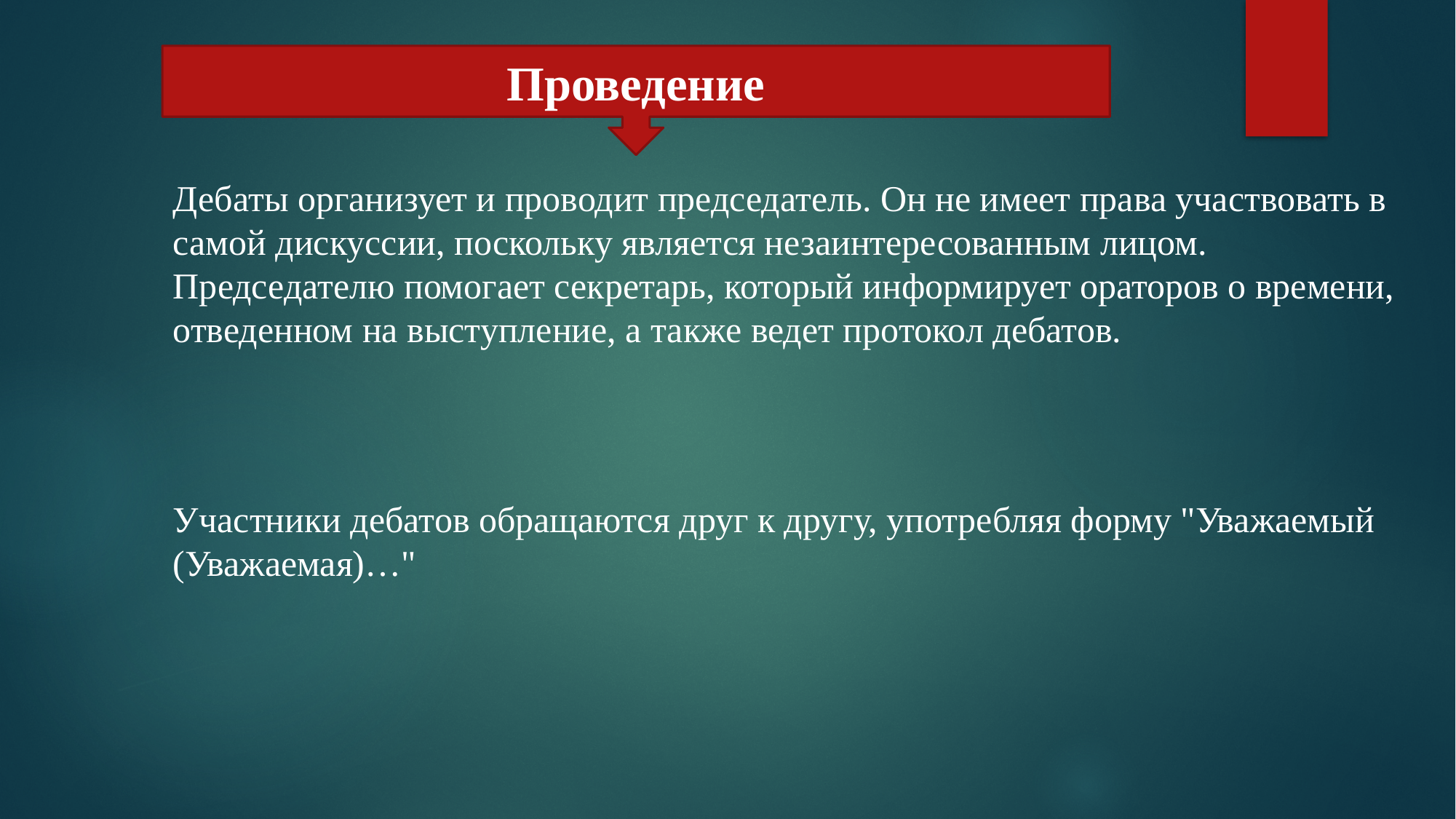

Проведение
Дебаты организует и проводит председатель. Он не имеет права участвовать в самой дискуссии, поскольку является незаинтересованным лицом. Председателю помогает секретарь, который информирует ораторов о времени, отведенном на выступление, а также ведет протокол дебатов.
Участники дебатов обращаются друг к другу, употребляя форму "Уважаемый (Уважаемая)…"